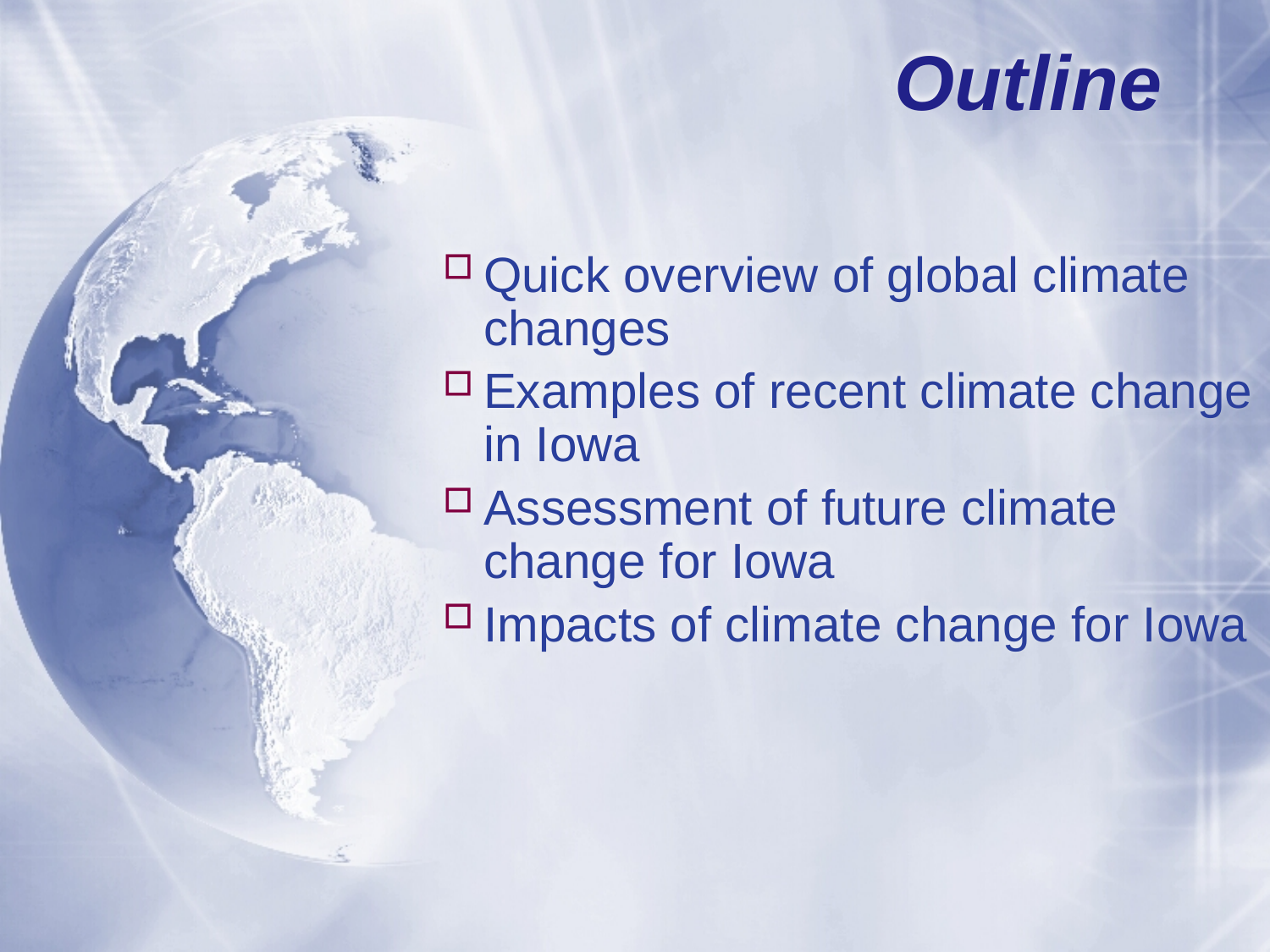

# Outline
Quick overview of global climate changes
Examples of recent climate change in Iowa
Assessment of future climate change for Iowa
Impacts of climate change for Iowa